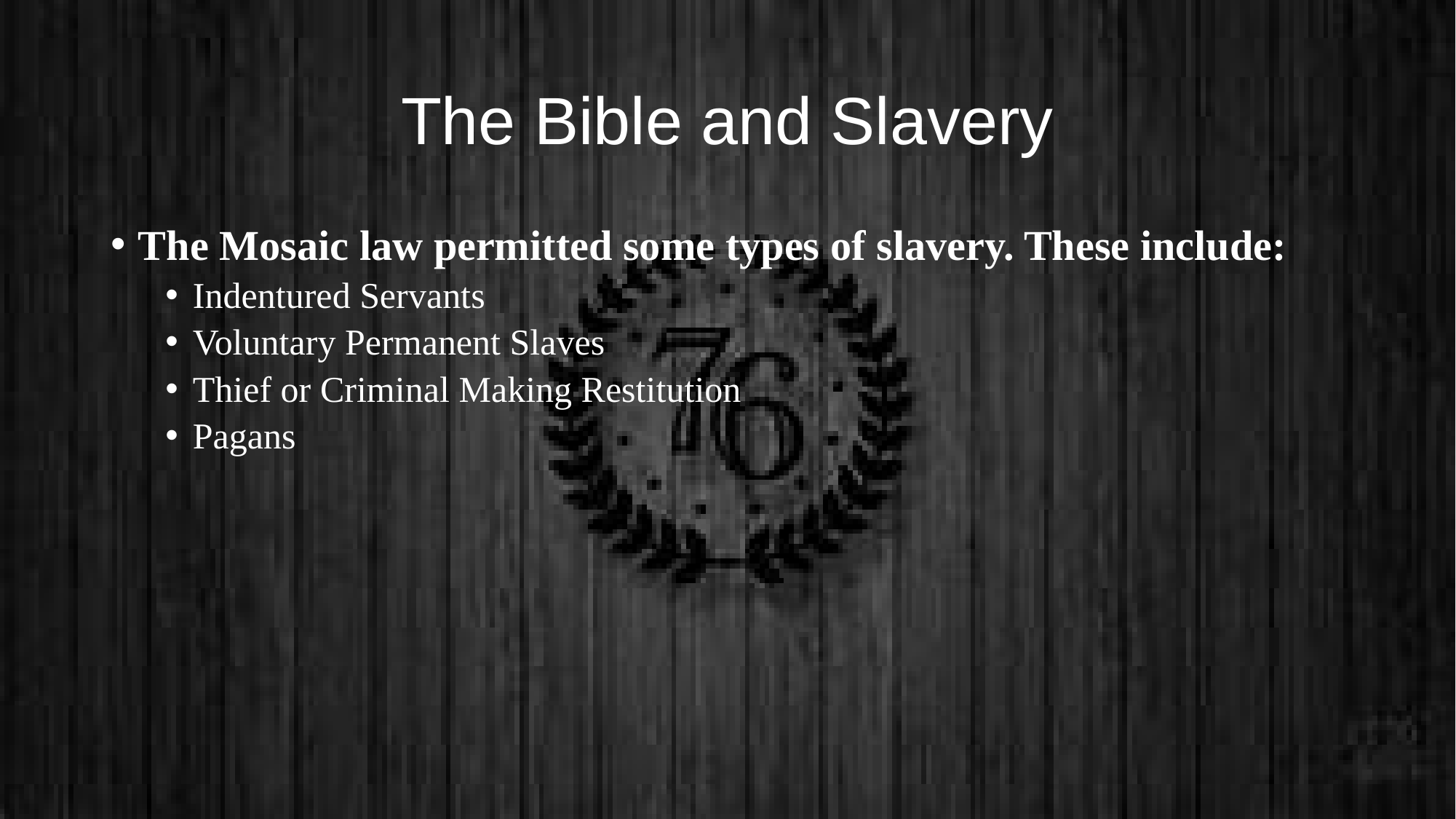

# The Bible and Slavery
The Mosaic law permitted some types of slavery. These include:
Indentured Servants
Voluntary Permanent Slaves
Thief or Criminal Making Restitution
Pagans